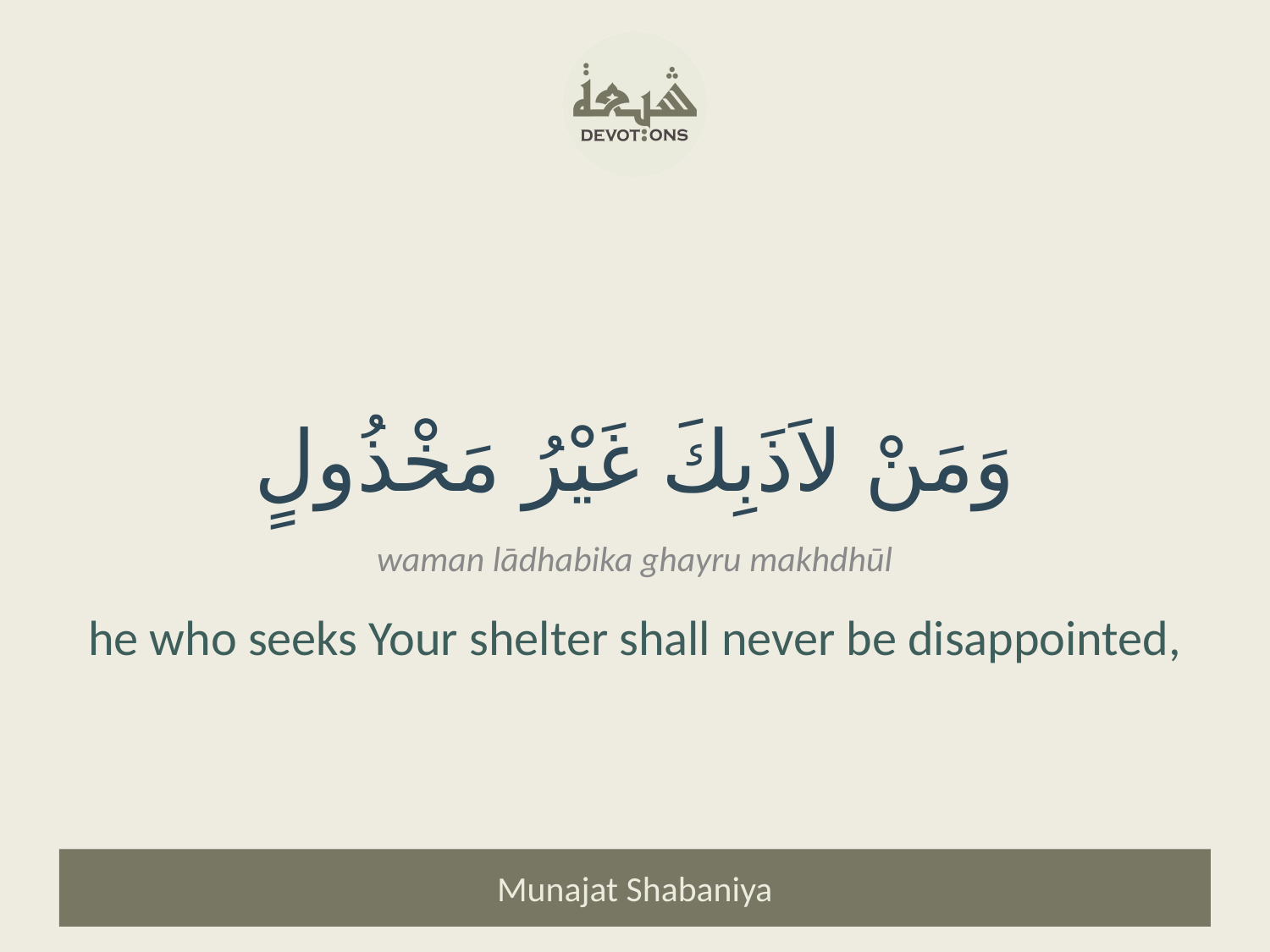

وَمَنْ لاَذَبِكَ غَيْرُ مَخْذُولٍ
waman lādhabika ghayru makhdhūl
he who seeks Your shelter shall never be disappointed,
Munajat Shabaniya